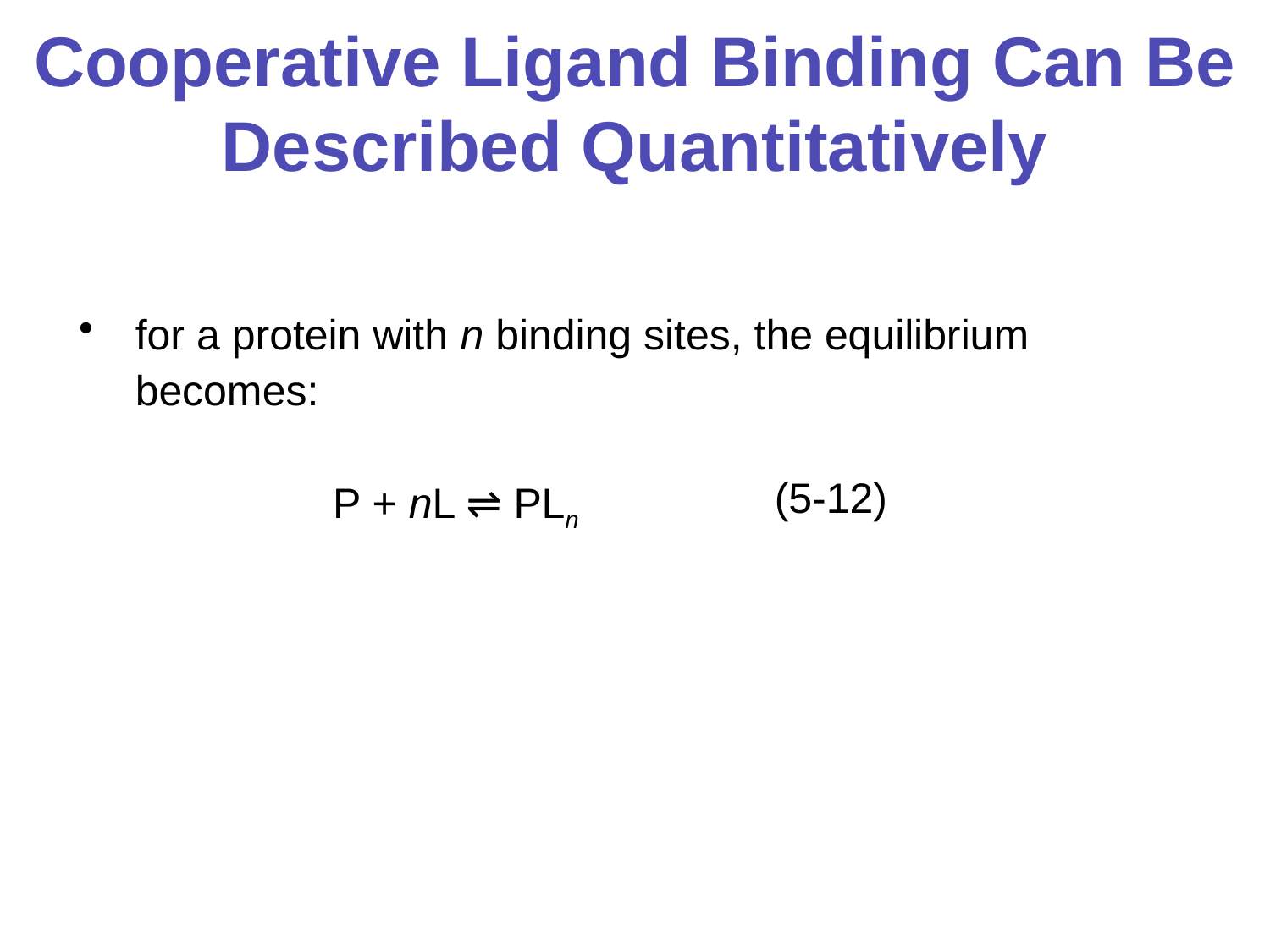

# Cooperative Ligand Binding Can Be Described Quantitatively
for a protein with n binding sites, the equilibrium becomes:

		P + nL ⇌ PLn

(5-12)